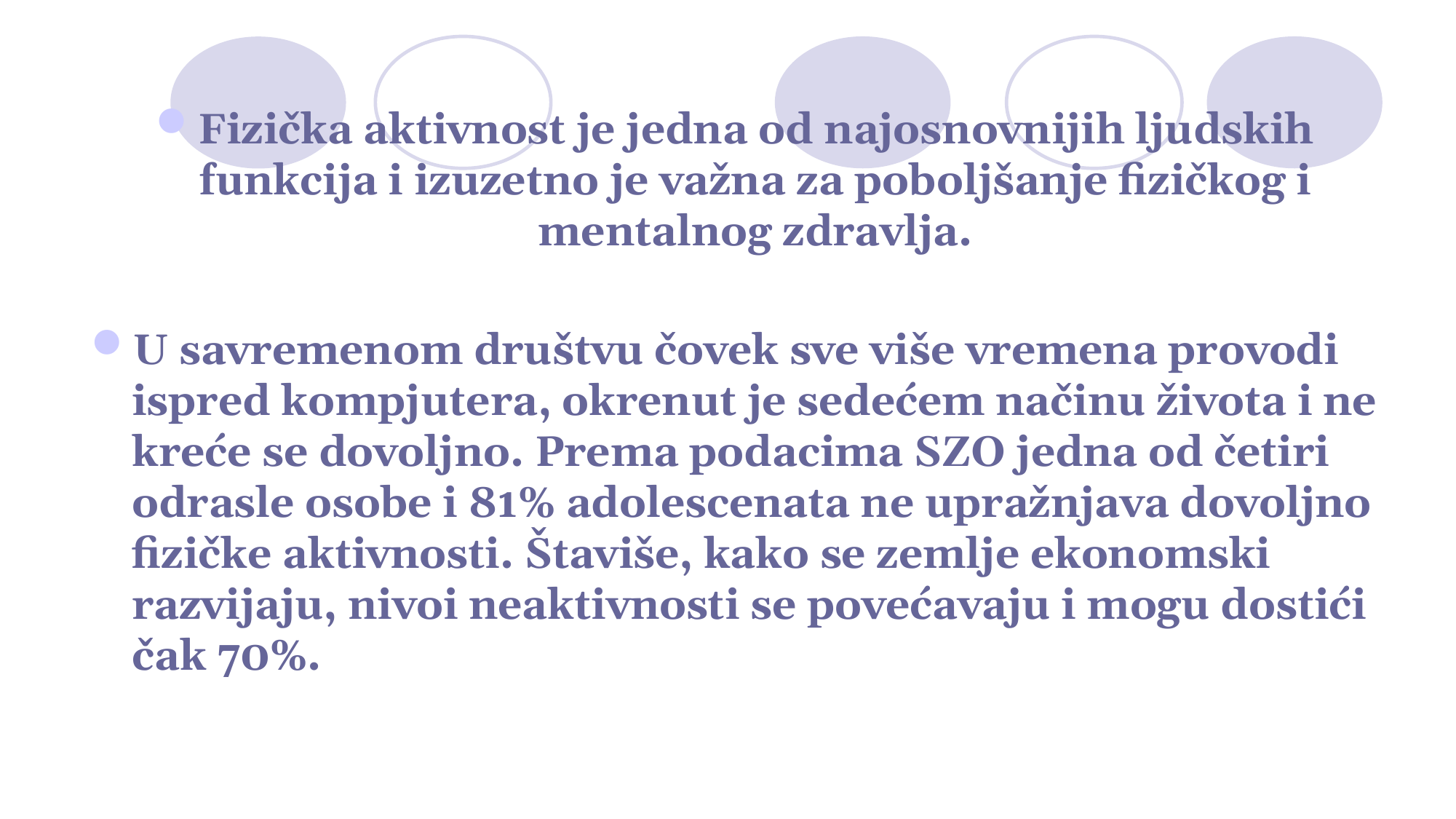

Fizička aktivnost je jedna od najosnovnijih ljudskih funkcija i izuzetno je važna za poboljšanje fizičkog i mentalnog zdravlja.

U savremenom društvu čovek sve više vremena provodi ispred kompjutera, okrenut je sedećem načinu života i ne kreće se dovoljno. Prema podacima SZO jedna od četiri odrasle osobe i 81% adolescenata ne upražnjava dovoljno fizičke aktivnosti. Štaviše, kako se zemlje ekonomski razvijaju, nivoi neaktivnosti se povećavaju i mogu dostići čak 70%.